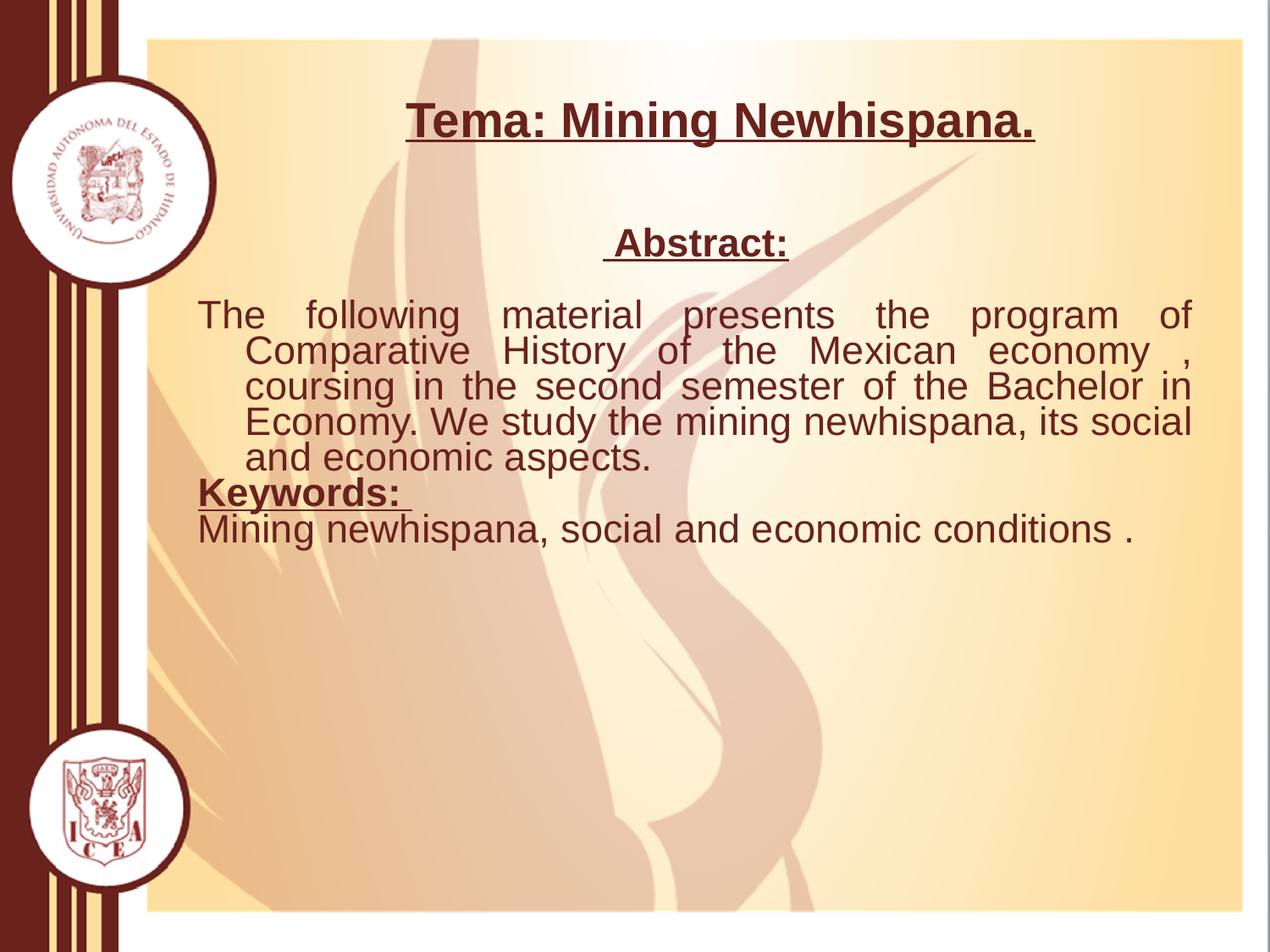

# Tema: Mining Newhispana.
 Abstract:

The following material presents the program of Comparative History of the Mexican economy , coursing in the second semester of the Bachelor in Economy. We study the mining newhispana, its social and economic aspects.
Keywords:
Mining newhispana, social and economic conditions .